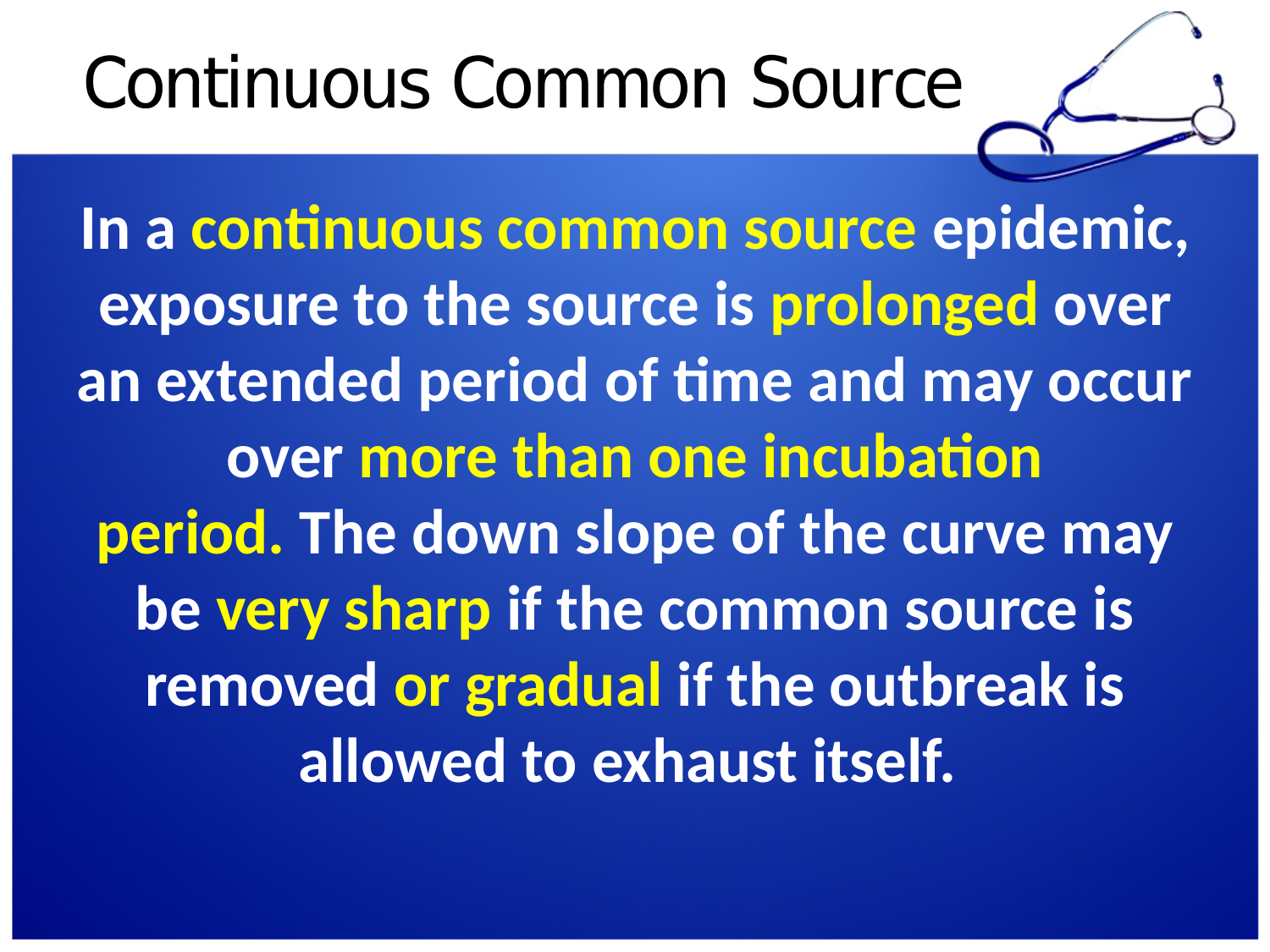

# Continuous Common Source
In a continuous common source epidemic, exposure to the source is prolonged over an extended period of time and may occur over more than one incubation period. The down slope of the curve may be very sharp if the common source is removed or gradual if the outbreak is allowed to exhaust itself.